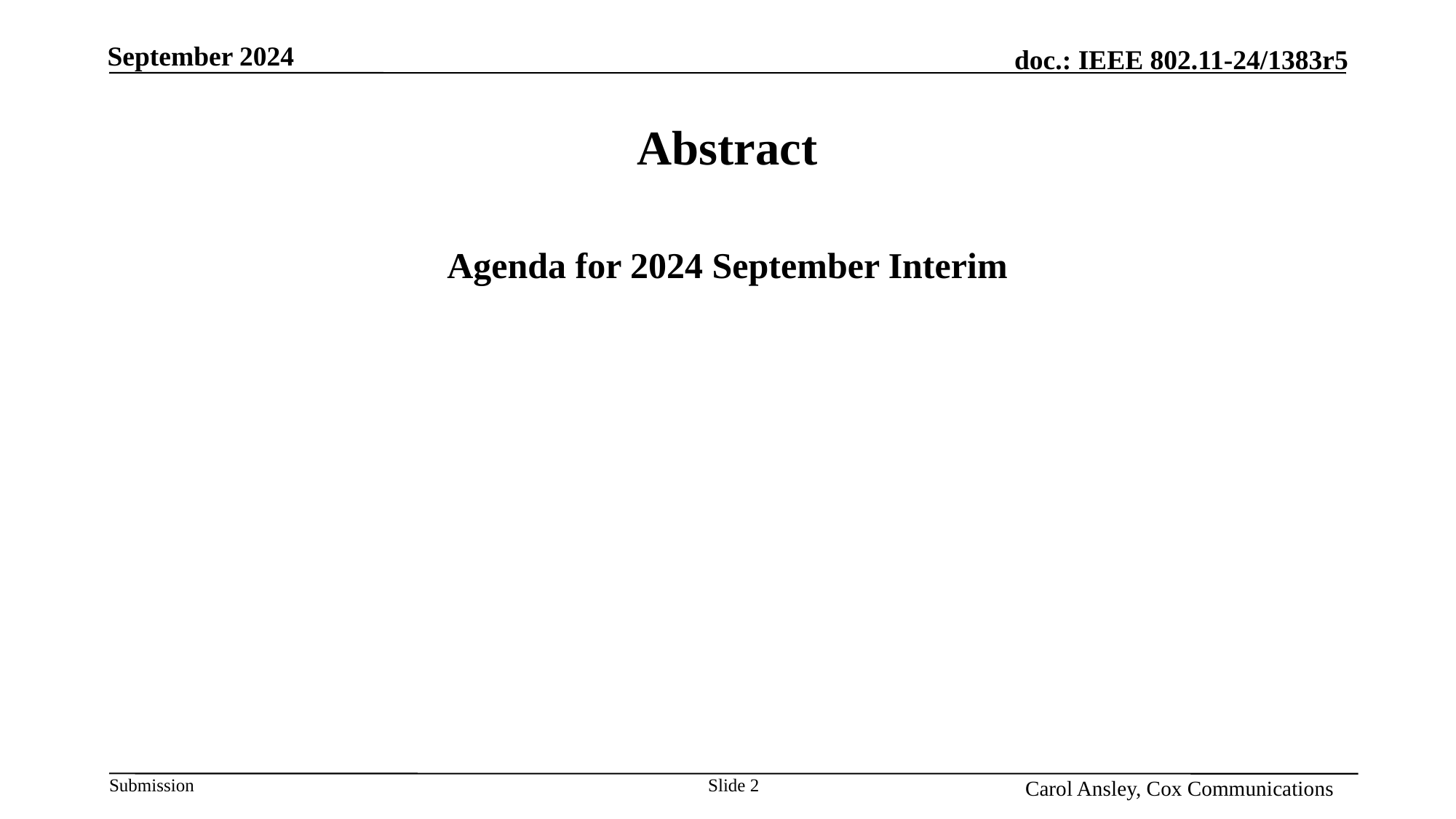

# Abstract
Agenda for 2024 September Interim
Name, Affiliation
Slide 2